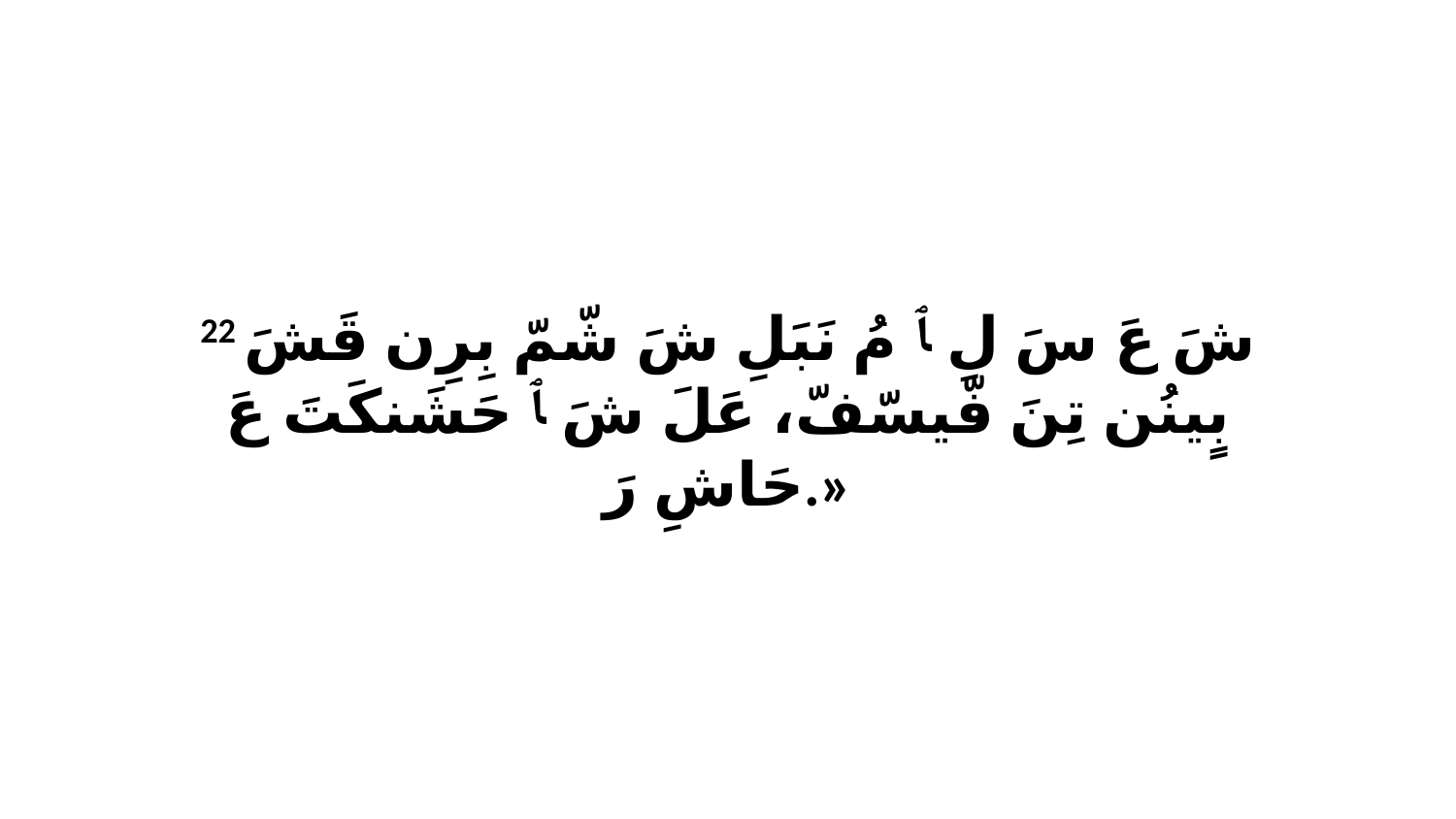

22 شَ عَ سَ لِ ﭑ مُ نَبَلِ شَ شّمّ بِرِن قَشَ بٍينُن تِنَ فّيسّفّ، عَلَ شَ ﭑ حَشَنكَتَ عَ حَاشِ رَ.»